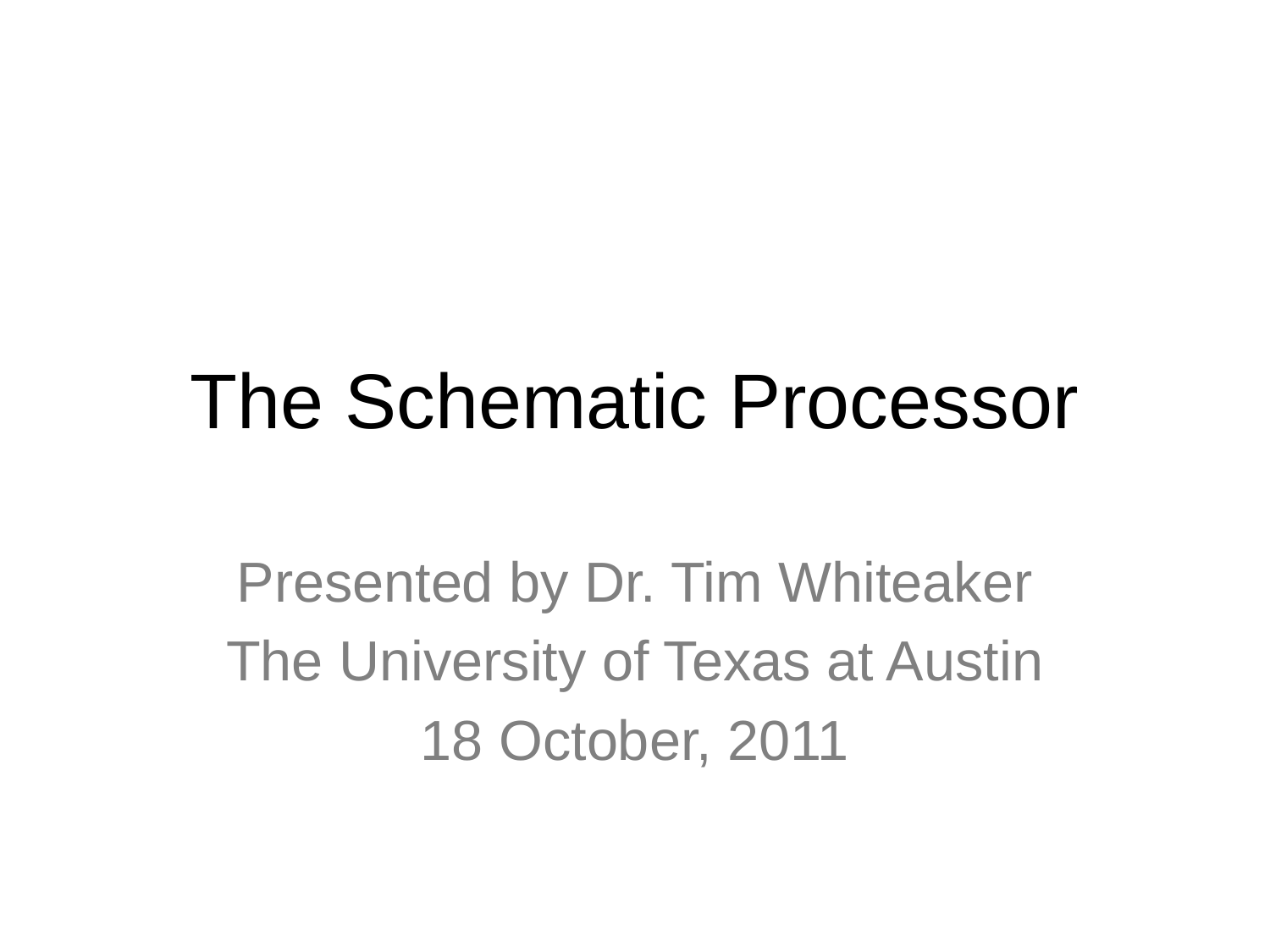

# The Schematic Processor
Presented by Dr. Tim Whiteaker
The University of Texas at Austin
18 October, 2011